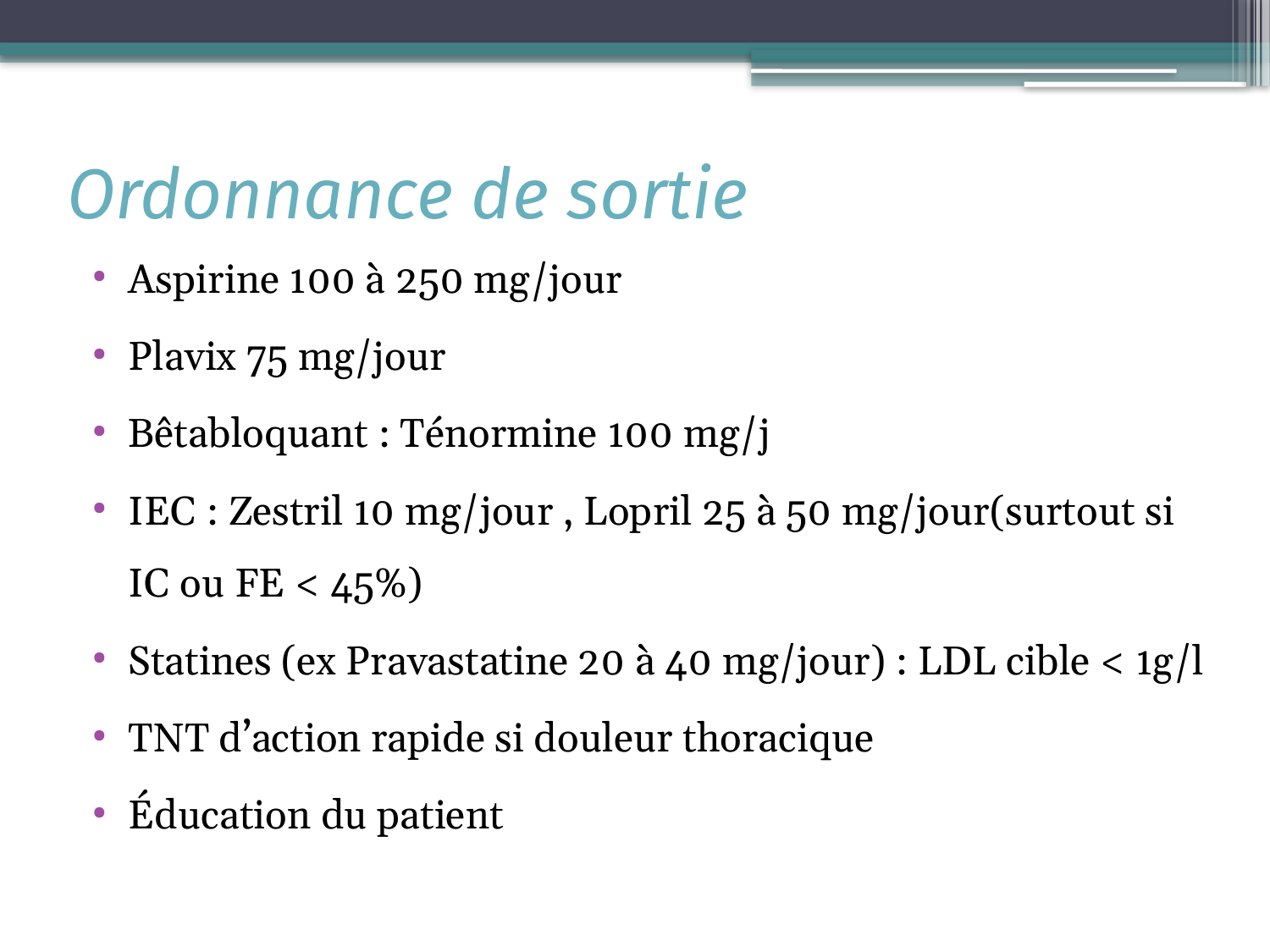

# Ordonnance de sortie
Aspirine 100 à 250 mg/jour
Plavix 75 mg/jour
Bêtabloquant : Ténormine 100 mg/j
IEC : Zestril 10 mg/jour , Lopril 25 à 50 mg/jour(surtout si IC ou FE < 45%)
Statines (ex Pravastatine 20 à 40 mg/jour) : LDL cible < 1g/l
TNT d’action rapide si douleur thoracique
Éducation du patient